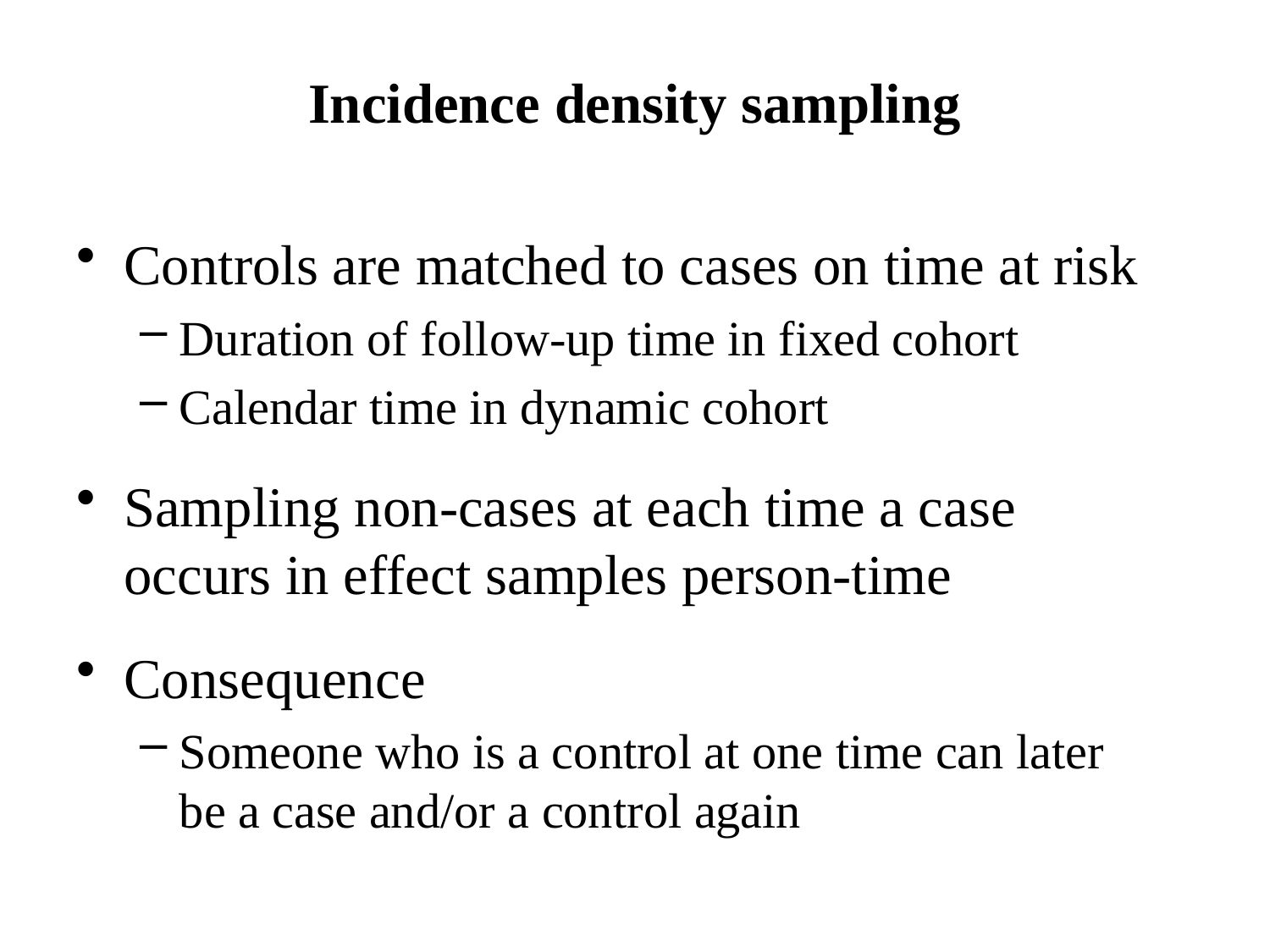

# Incidence density sampling
Controls are matched to cases on time at risk
Duration of follow-up time in fixed cohort
Calendar time in dynamic cohort

Sampling non-cases at each time a case occurs in effect samples person-time

Consequence
Someone who is a control at one time can later be a case and/or a control again